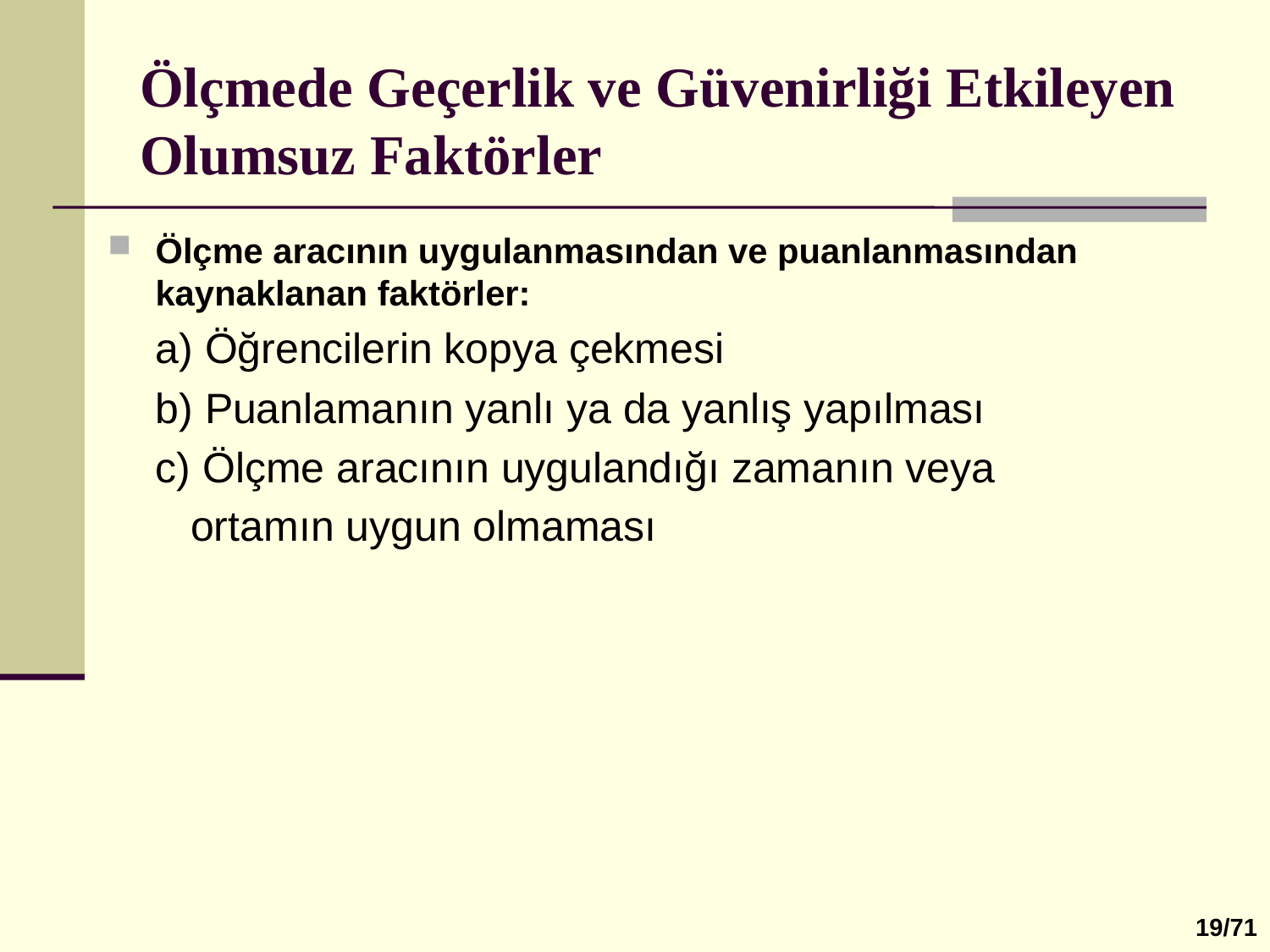

# Ölçmede Geçerlik ve Güvenirliği Etkileyen Olumsuz Faktörler
Ölçme aracının uygulanmasından ve puanlanmasından kaynaklanan faktörler:
	a) Öğrencilerin kopya çekmesi
	b) Puanlamanın yanlı ya da yanlış yapılması
	c) Ölçme aracının uygulandığı zamanın veya
       ortamın uygun olmaması

19/71